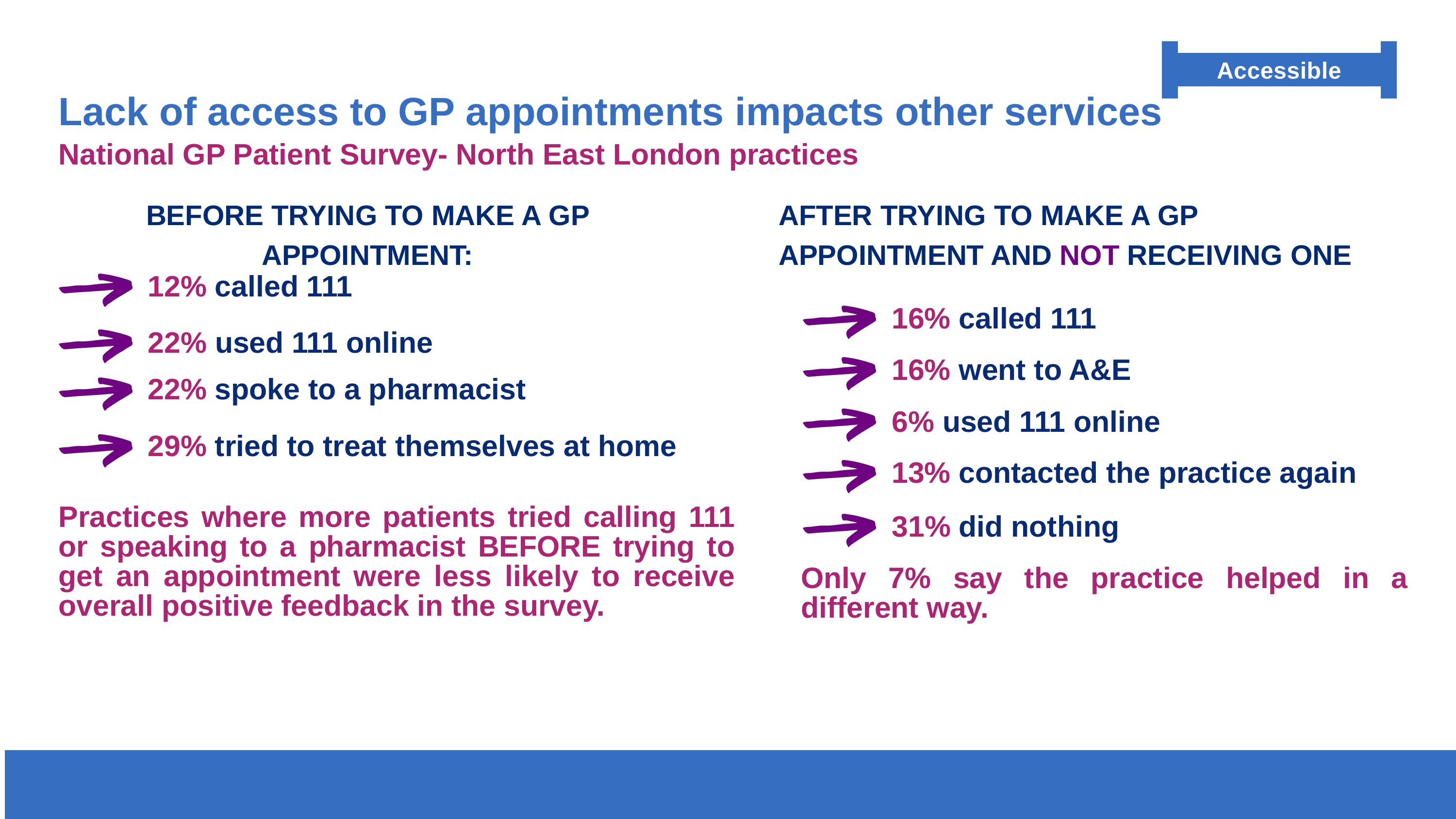

Accessible

Lack of access to GP appointments impacts other services
National GP Patient Survey- North East London practices
BEFORE TRYING TO MAKE A GP APPOINTMENT:
AFTER TRYING TO MAKE A GP APPOINTMENT AND NOT RECEIVING ONE

12% called 111

16% called 111

22% used 111 online

16% went to A&E
22% spoke to a pharmacist

6% used 111 online
29% tried to treat themselves at home

13% contacted the practice again
Practices where more patients tried calling 111 or speaking to a pharmacist BEFORE trying to get an appointment were less likely to receive overall positive feedback in the survey.

31% did nothing
Only 7% say the practice helped in a different way.